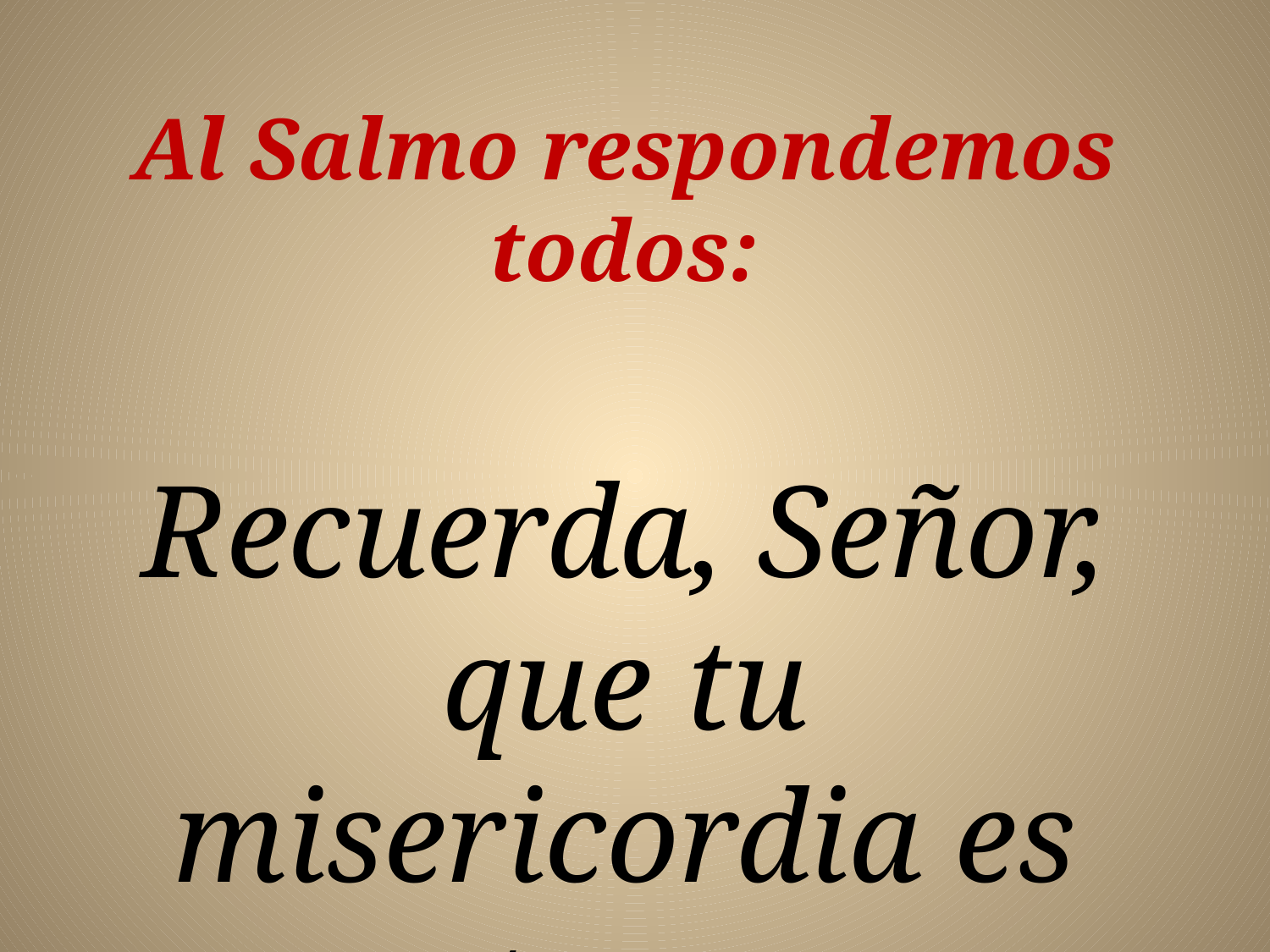

Al Salmo respondemos todos:

Recuerda, Señor, que tu misericordia es eterna.